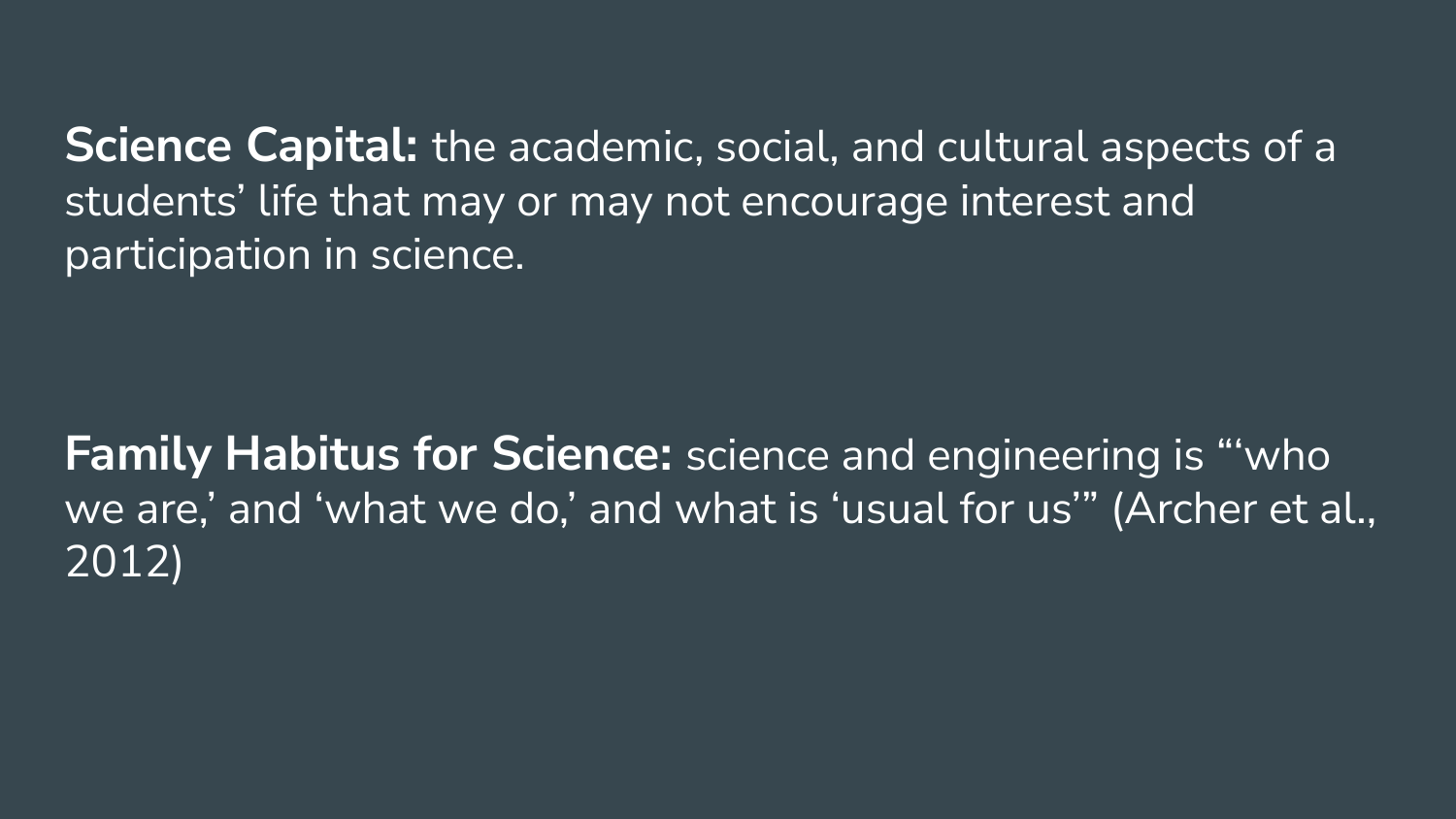

Science Capital: the academic, social, and cultural aspects of a students’ life that may or may not encourage interest and participation in science.

Family Habitus for Science: science and engineering is “‘who we are,’ and ‘what we do,’ and what is ‘usual for us’” (Archer et al., 2012)